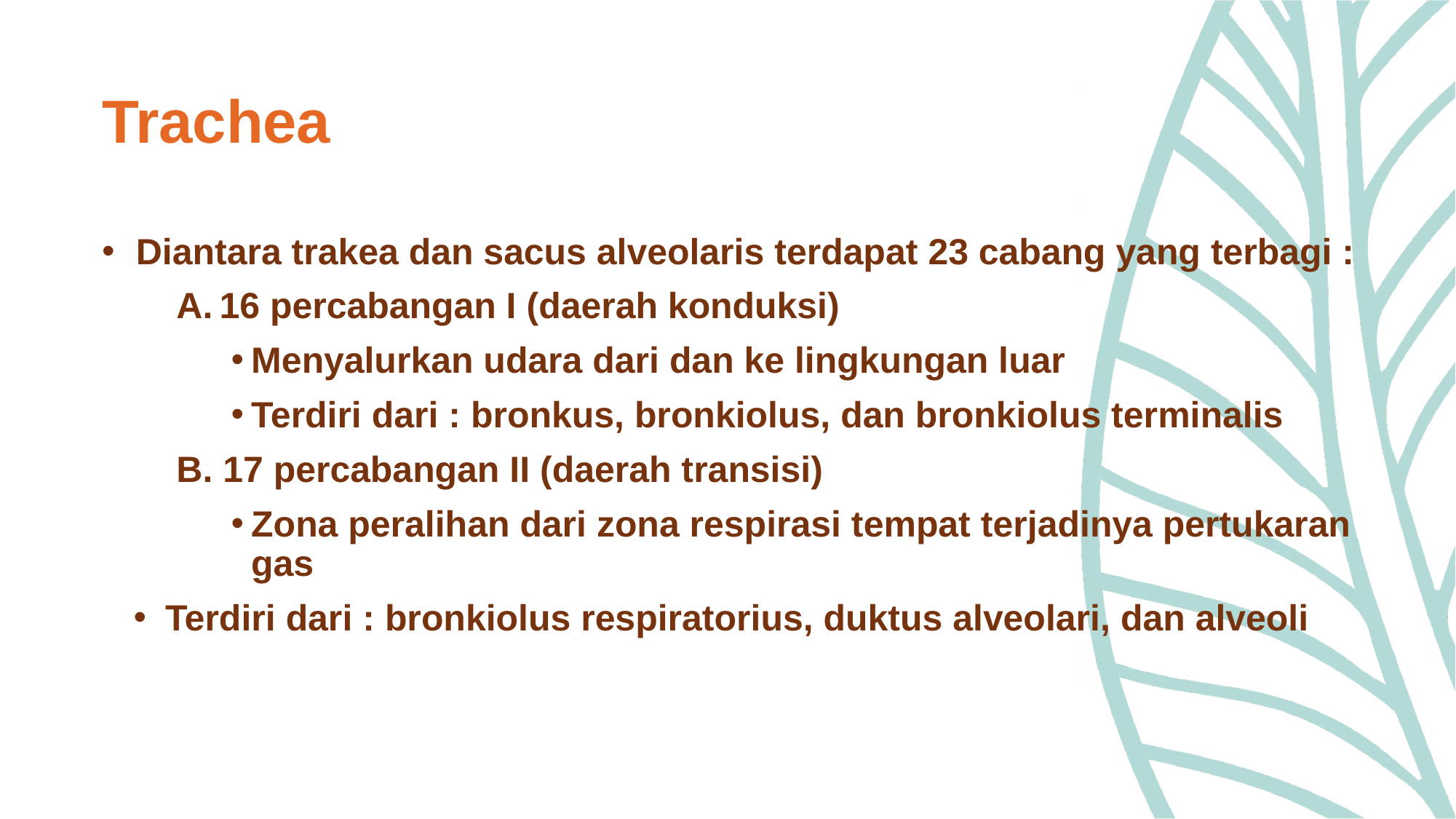

# Trachea
Diantara trakea dan sacus alveolaris terdapat 23 cabang yang terbagi :
16 percabangan I (daerah konduksi)
Menyalurkan udara dari dan ke lingkungan luar
Terdiri dari : bronkus, bronkiolus, dan bronkiolus terminalis
B. 17 percabangan II (daerah transisi)
Zona peralihan dari zona respirasi tempat terjadinya pertukaran gas
Terdiri dari : bronkiolus respiratorius, duktus alveolari, dan alveoli